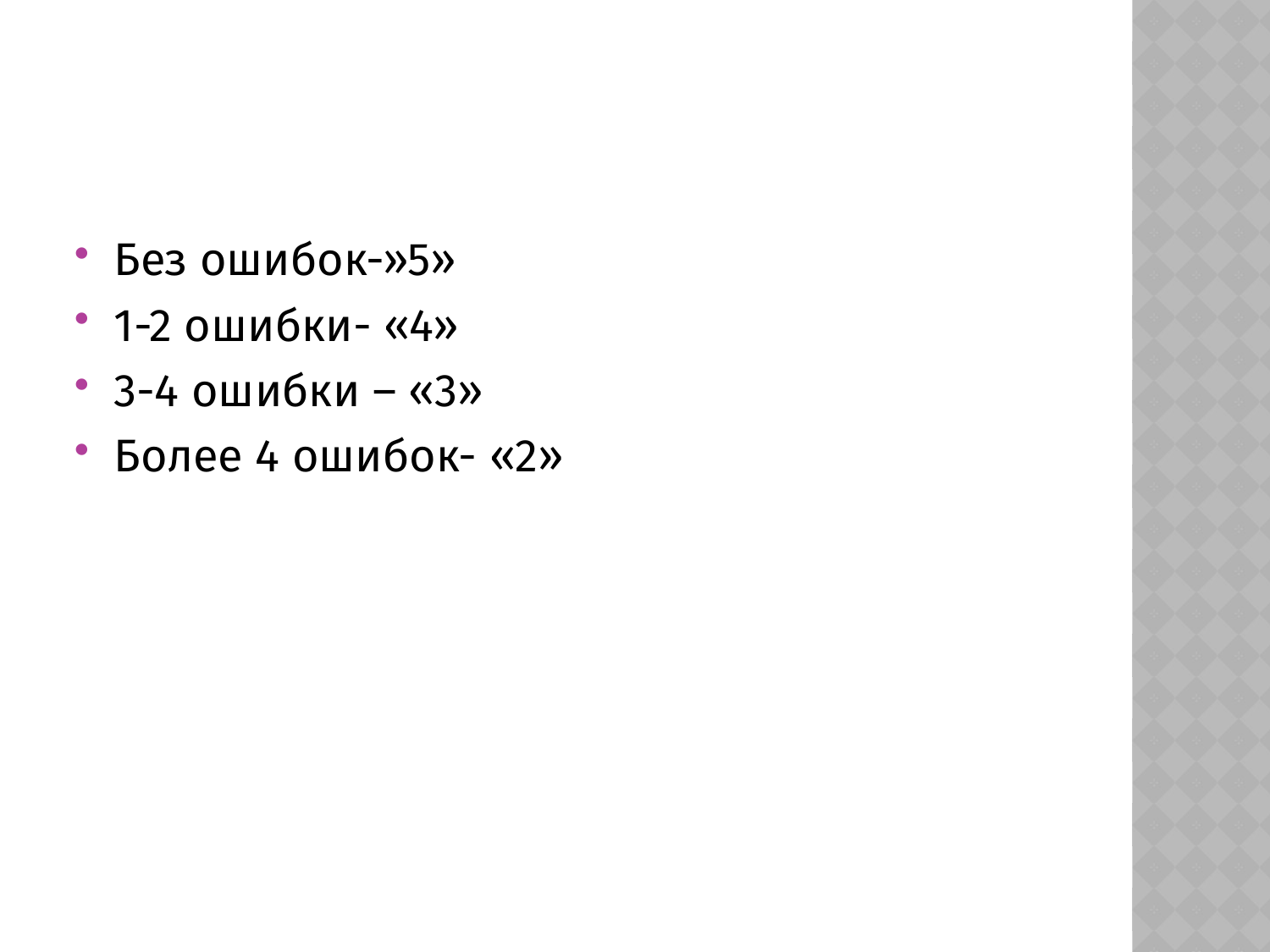

#
Без ошибок-»5»
1-2 ошибки- «4»
3-4 ошибки – «3»
Более 4 ошибок- «2»